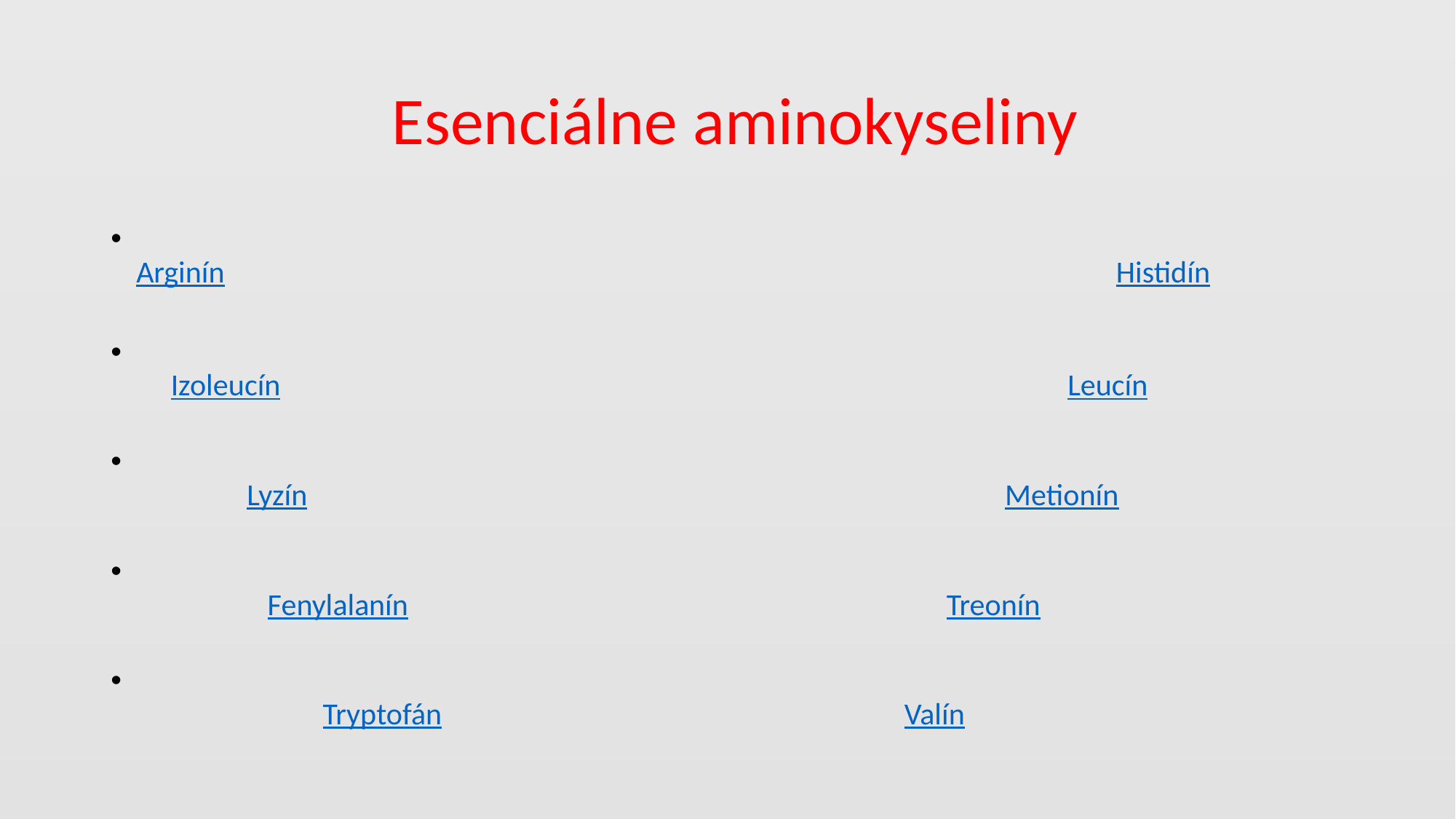

# Esenciálne aminokyseliny
Arginín                                                                                                                                 Histidín
     Izoleucín                                                                                                                  Leucín
                Lyzín                                                                                                     Metionín
                   Fenylalanín                                                                              Treonín
                           Tryptofán                                                                   Valín